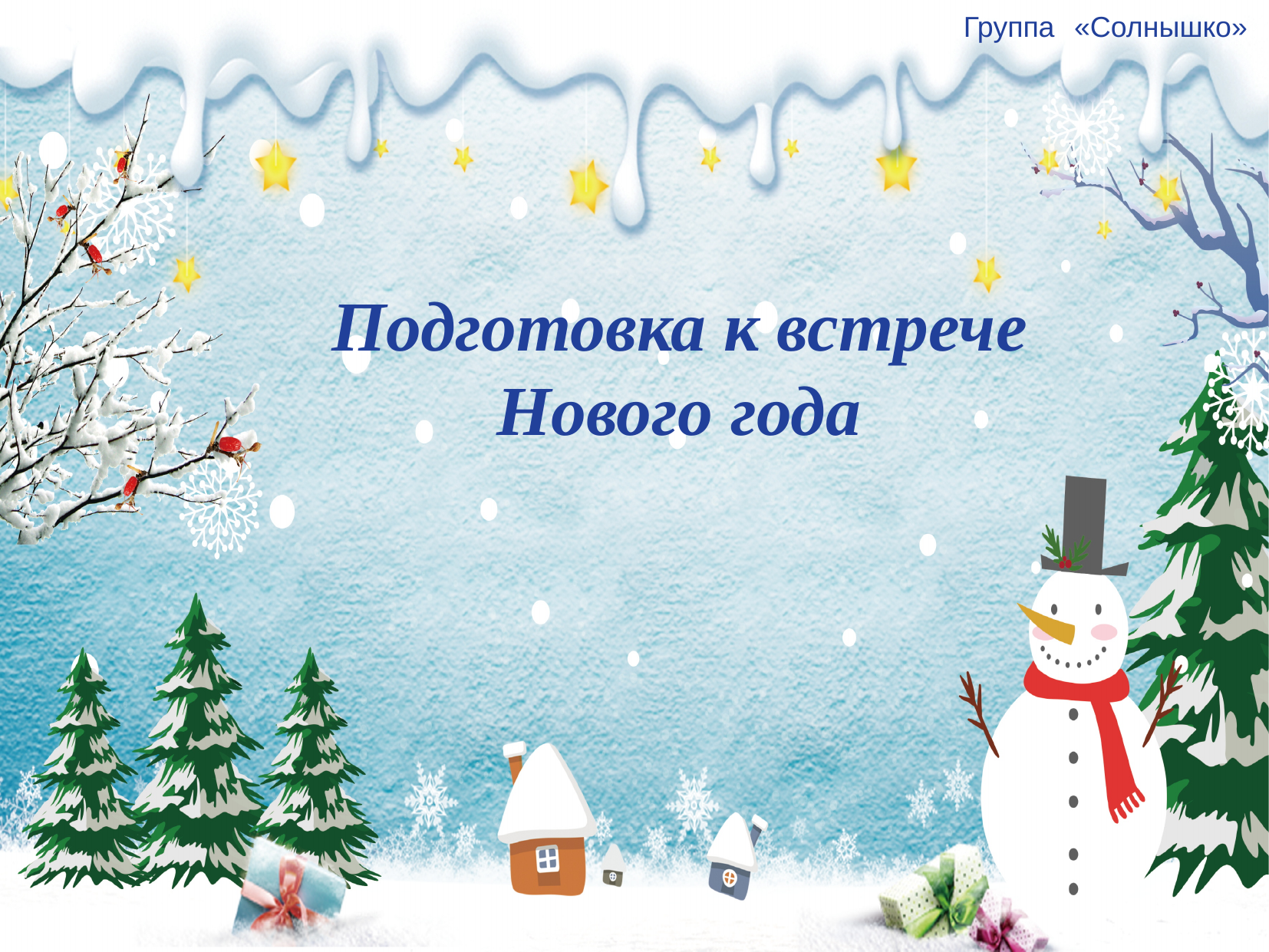

Группа «Солнышко»
Подготовка к встрече
Нового года